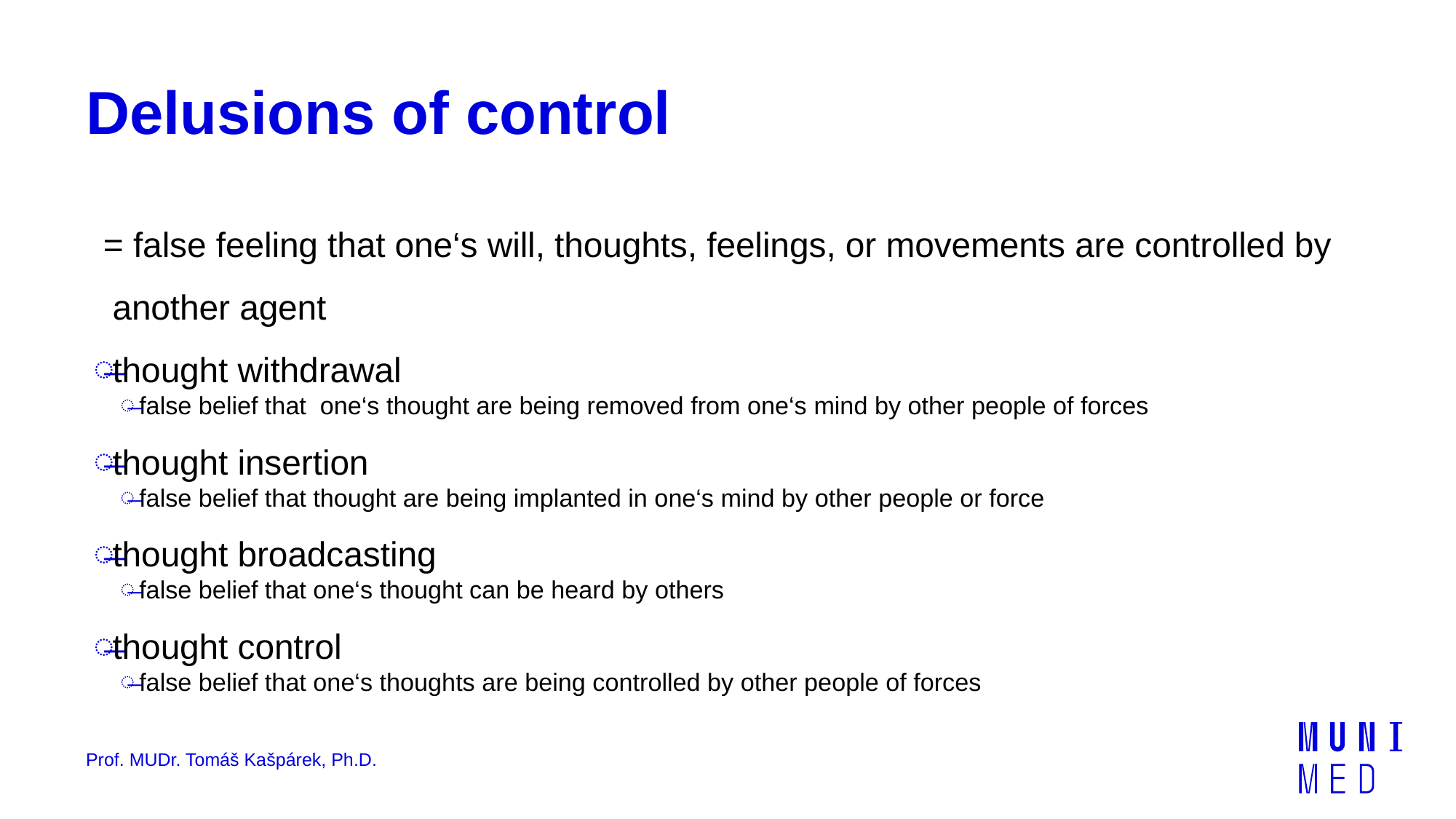

# Delusions of control
 = false feeling that one‘s will, thoughts, feelings, or movements are controlled by another agent
thought withdrawal
false belief that  one‘s thought are being removed from one‘s mind by other people of forces
thought insertion
false belief that thought are being implanted in one‘s mind by other people or force
thought broadcasting
false belief that one‘s thought can be heard by others
thought control
false belief that one‘s thoughts are being controlled by other people of forces

Prof. MUDr. Tomáš Kašpárek, Ph.D.